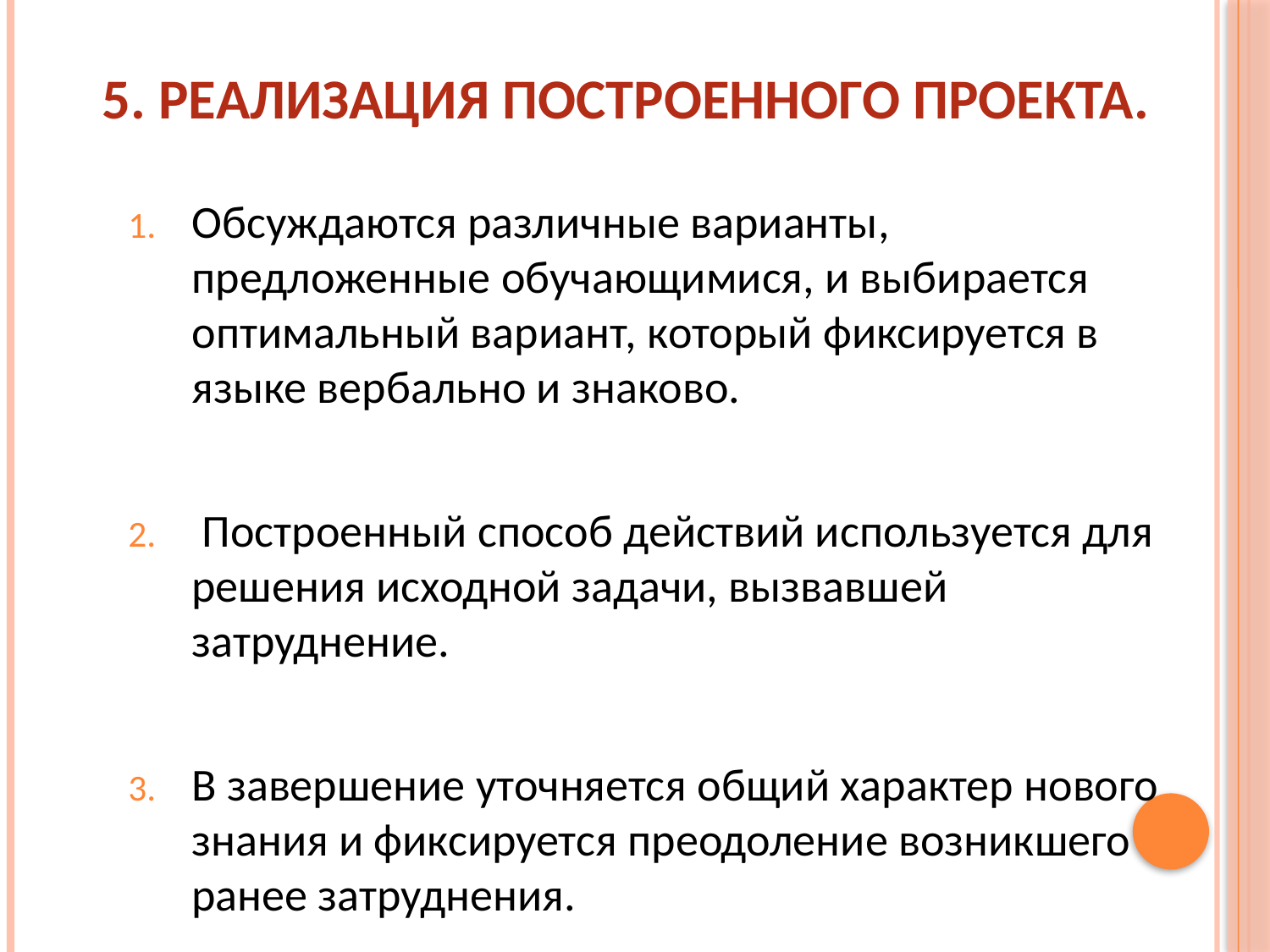

# 5. Реализация построенного проекта.
Обсуждаются различные варианты, предложенные обучающимися, и выбирается оптимальный вариант, который фиксируется в языке вербально и знаково.

 Построенный способ действий используется для решения исходной задачи, вызвавшей затруднение.

В завершение уточняется общий характер нового знания и фиксируется преодоление возникшего ранее затруднения.